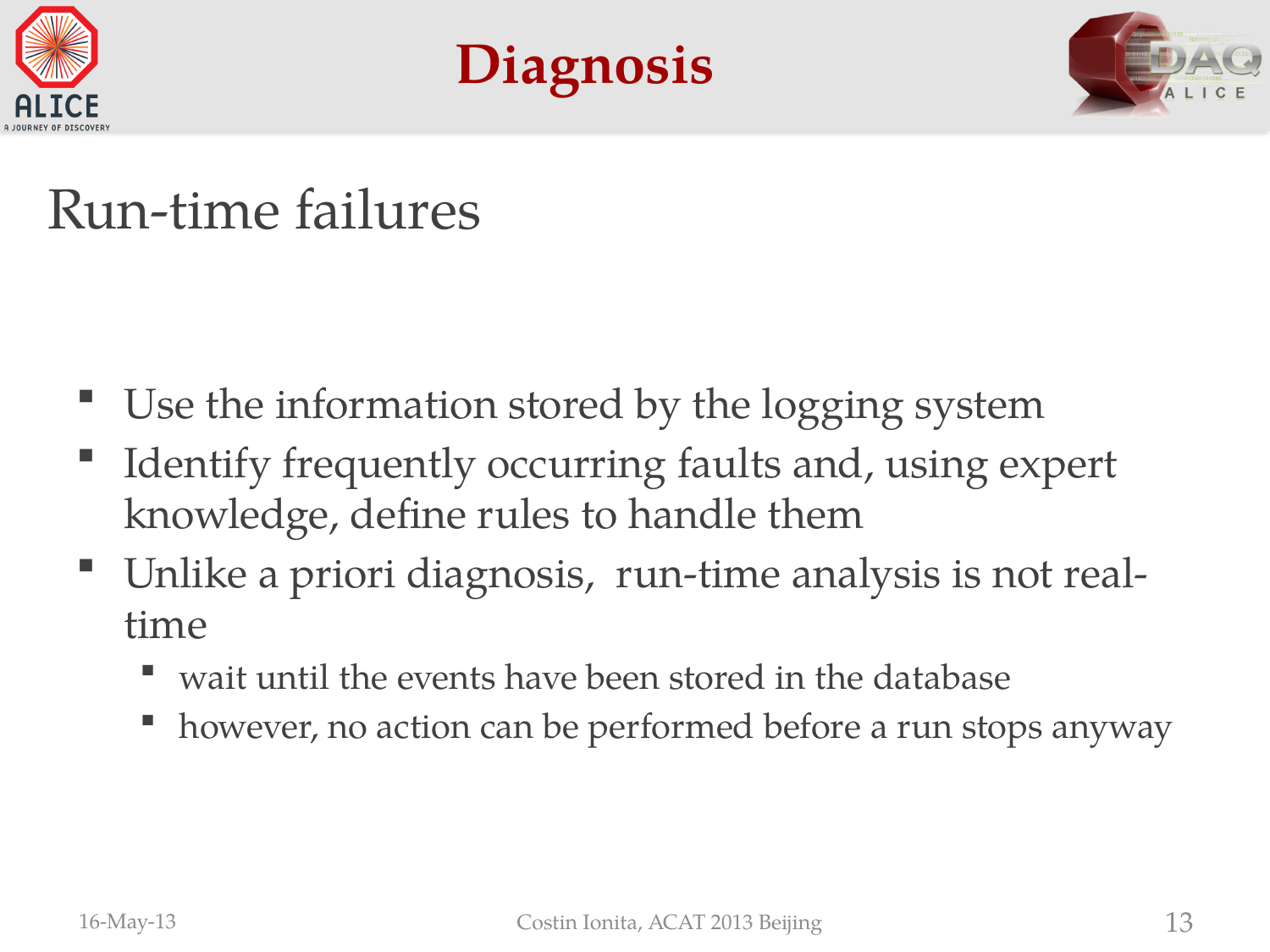

# Diagnosis
Run-time failures

Use the information stored by the logging system
Identify frequently occurring faults and, using expert knowledge, define rules to handle them
Unlike a priori diagnosis,  run-time analysis is not real-time
wait until the events have been stored in the database
however, no action can be performed before a run stops anyway
16-May-13
13
Costin Ionita, ACAT 2013 Beijing